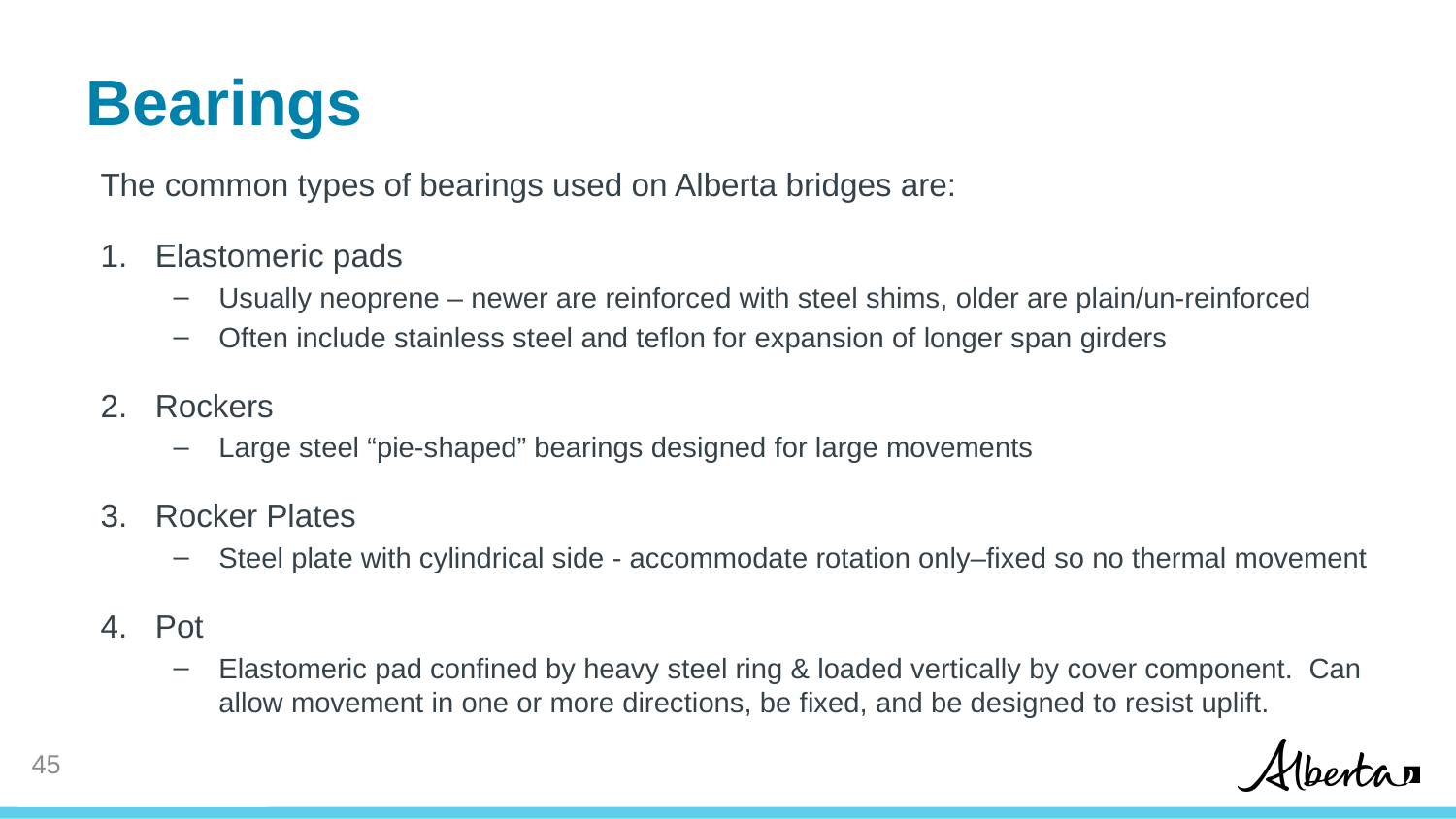

# Bearings
The common types of bearings used on Alberta bridges are:

Elastomeric pads
Usually neoprene – newer are reinforced with steel shims, older are plain/un-reinforced
Often include stainless steel and teflon for expansion of longer span girders

Rockers
Large steel “pie-shaped” bearings designed for large movements

Rocker Plates
Steel plate with cylindrical side - accommodate rotation only–fixed so no thermal movement

Pot
Elastomeric pad confined by heavy steel ring & loaded vertically by cover component.  Can allow movement in one or more directions, be fixed, and be designed to resist uplift.
45